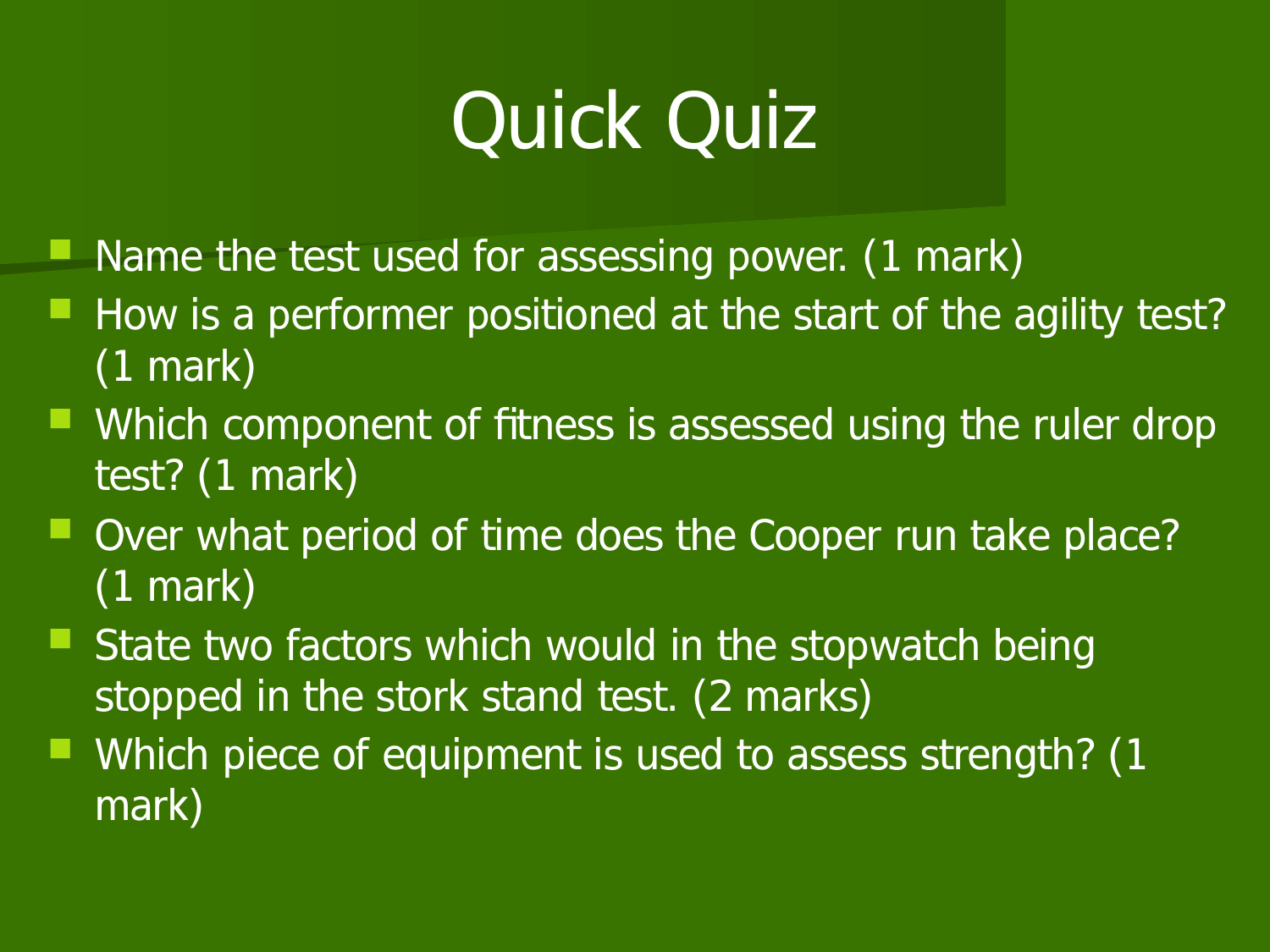

# Quick Quiz
Name the test used for assessing power. (1 mark)
How is a performer positioned at the start of the agility test? (1 mark)
Which component of fitness is assessed using the ruler drop test? (1 mark)
Over what period of time does the Cooper run take place? (1 mark)
State two factors which would in the stopwatch being stopped in the stork stand test. (2 marks)
Which piece of equipment is used to assess strength? (1 mark)